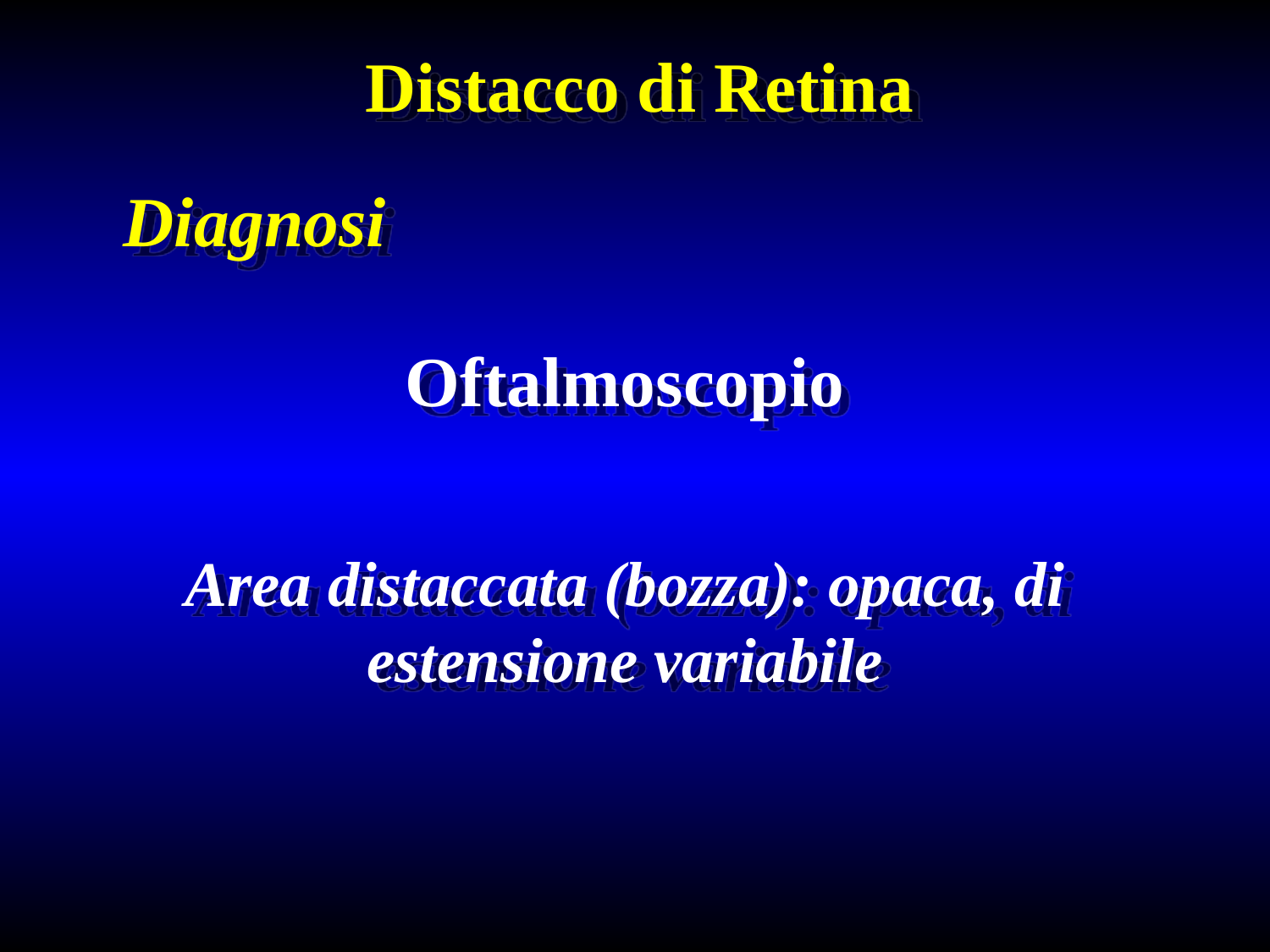

Distacco di Retina
Diagnosi
Oftalmoscopio
Area distaccata (bozza): opaca, di estensione variabile